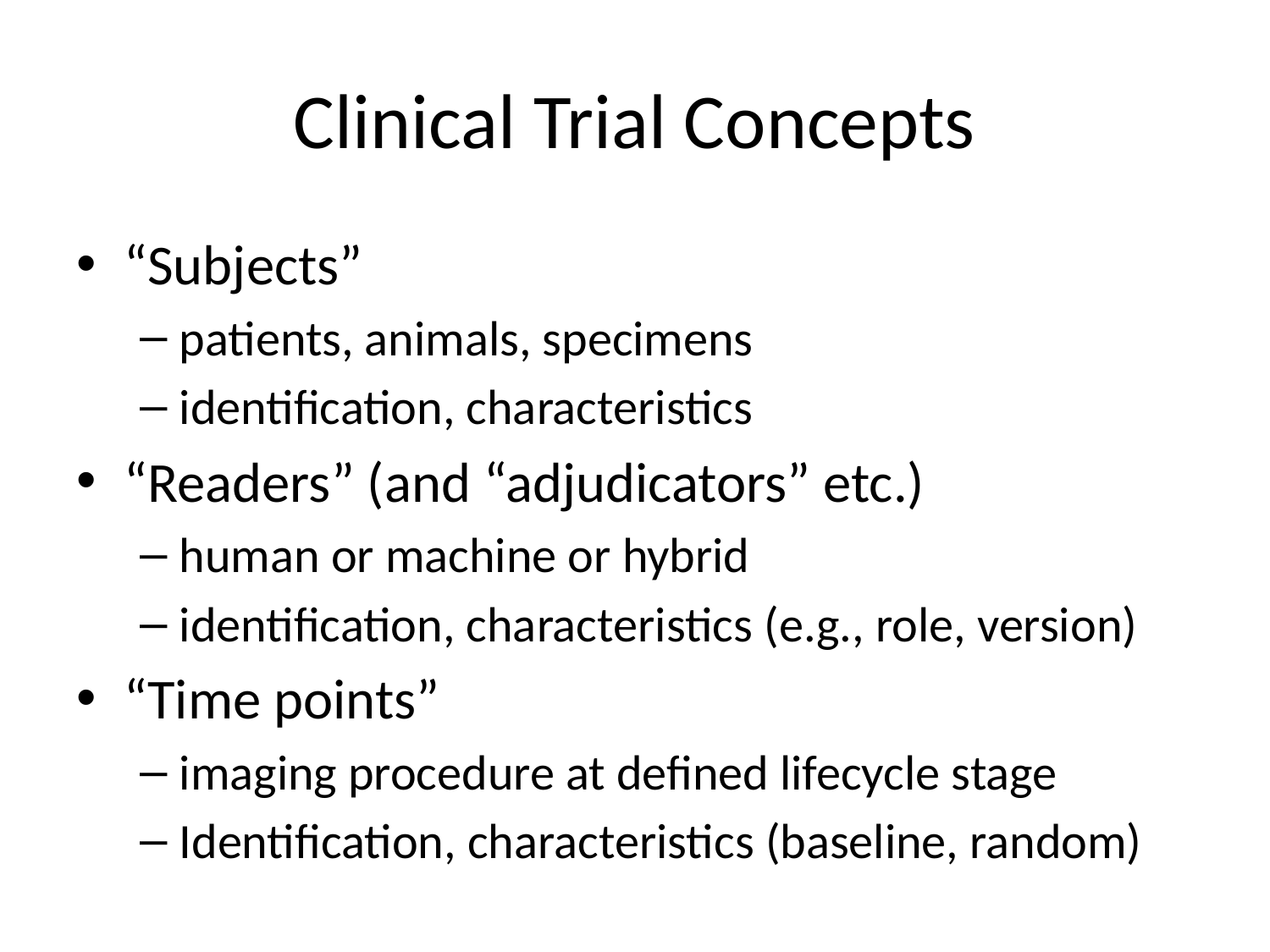

# Clinical Trial Concepts
“Subjects”
patients, animals, specimens
identification, characteristics
“Readers” (and “adjudicators” etc.)
human or machine or hybrid
identification, characteristics (e.g., role, version)
“Time points”
imaging procedure at defined lifecycle stage
Identification, characteristics (baseline, random)